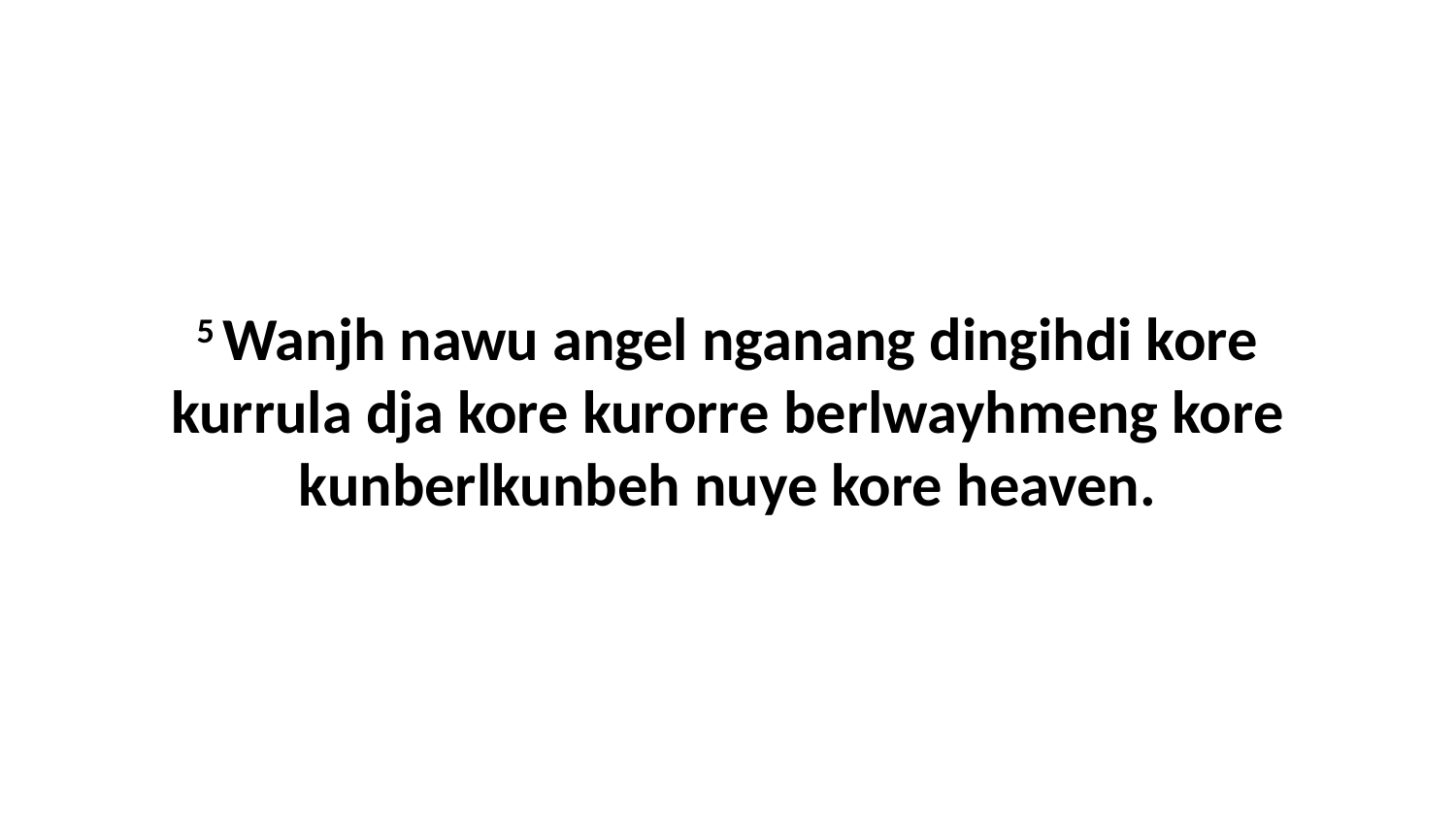

5 Wanjh nawu angel nganang dingihdi kore kurrula dja kore kurorre berlwayhmeng kore kunberlkunbeh nuye kore heaven.